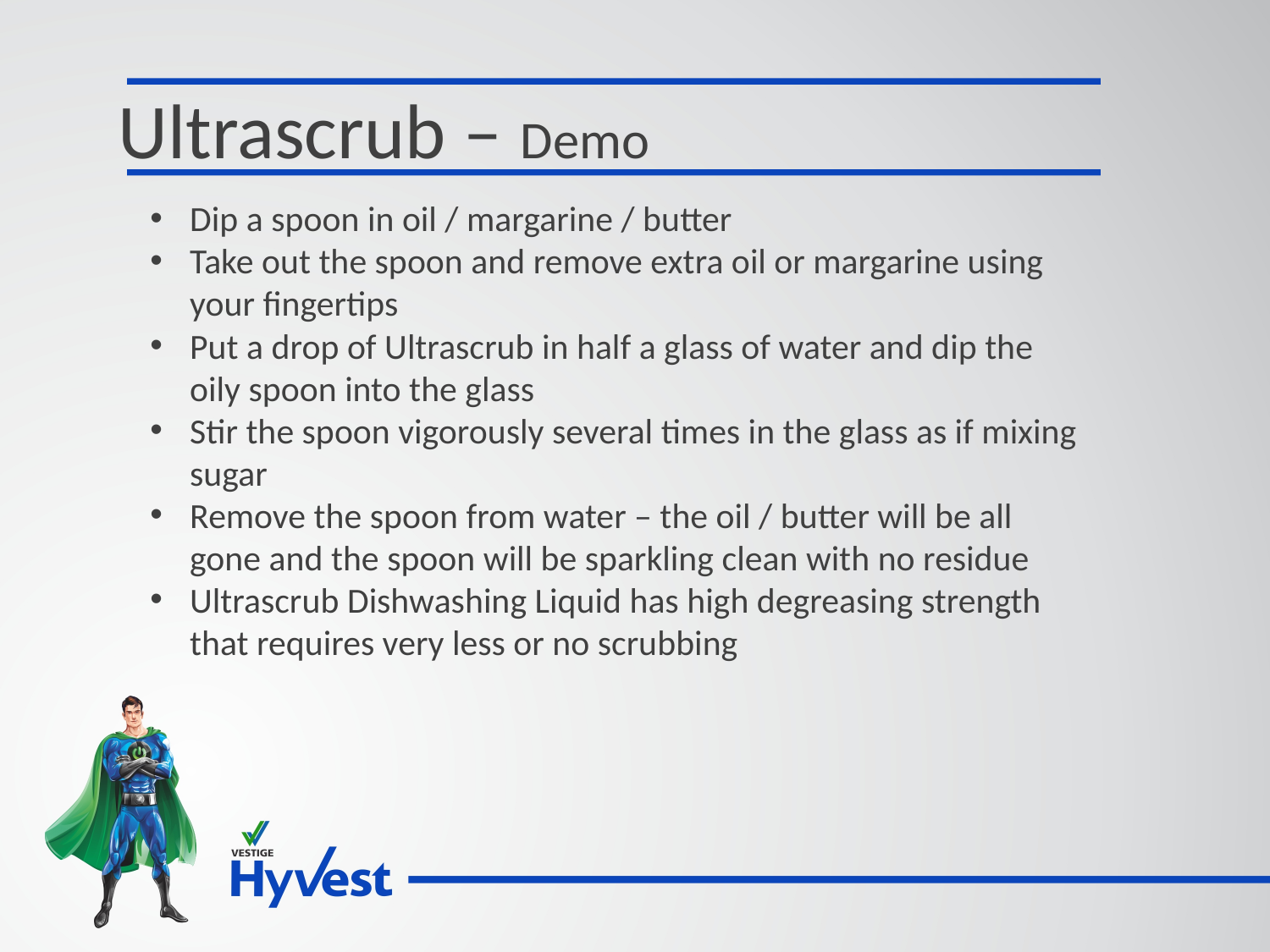

Ultrascrub – Demo

Dip a spoon in oil / margarine / butter
Take out the spoon and remove extra oil or margarine using your fingertips
Put a drop of Ultrascrub in half a glass of water and dip the oily spoon into the glass
Stir the spoon vigorously several times in the glass as if mixing sugar
Remove the spoon from water – the oil / butter will be all gone and the spoon will be sparkling clean with no residue
Ultrascrub Dishwashing Liquid has high degreasing strength that requires very less or no scrubbing